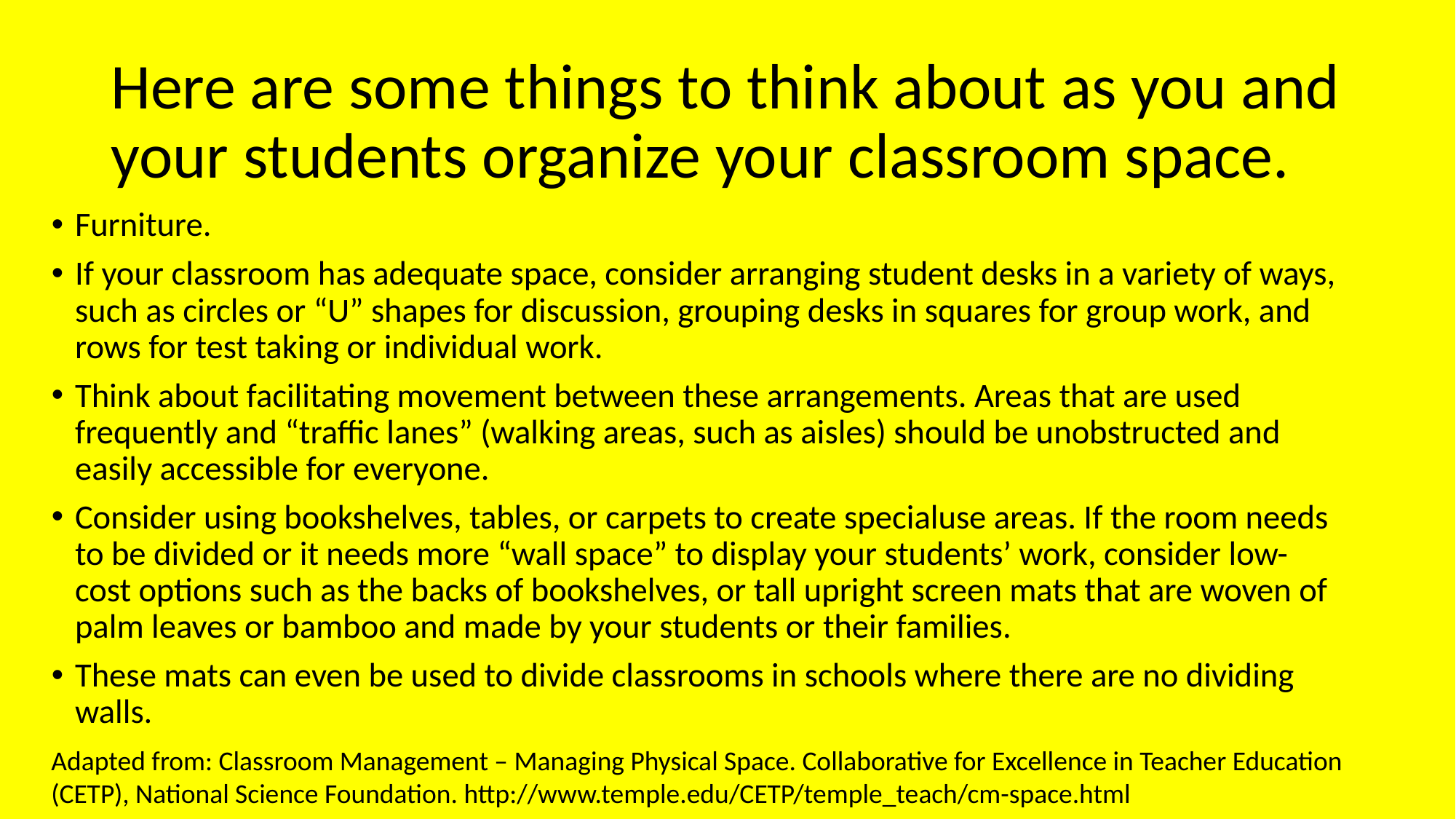

# Here are some things to think about as you and your students organize your classroom space.
Furniture.
If your classroom has adequate space, consider arranging student desks in a variety of ways, such as circles or “U” shapes for discussion, grouping desks in squares for group work, and rows for test taking or individual work.
Think about facilitating movement between these arrangements. Areas that are used frequently and “traffic lanes” (walking areas, such as aisles) should be unobstructed and easily accessible for everyone.
Consider using bookshelves, tables, or carpets to create specialuse areas. If the room needs to be divided or it needs more “wall space” to display your students’ work, consider low-cost options such as the backs of bookshelves, or tall upright screen mats that are woven of palm leaves or bamboo and made by your students or their families.
These mats can even be used to divide classrooms in schools where there are no dividing walls.
Adapted from: Classroom Management – Managing Physical Space. Collaborative for Excellence in Teacher Education (CETP), National Science Foundation. http://www.temple.edu/CETP/temple_teach/cm-space.html